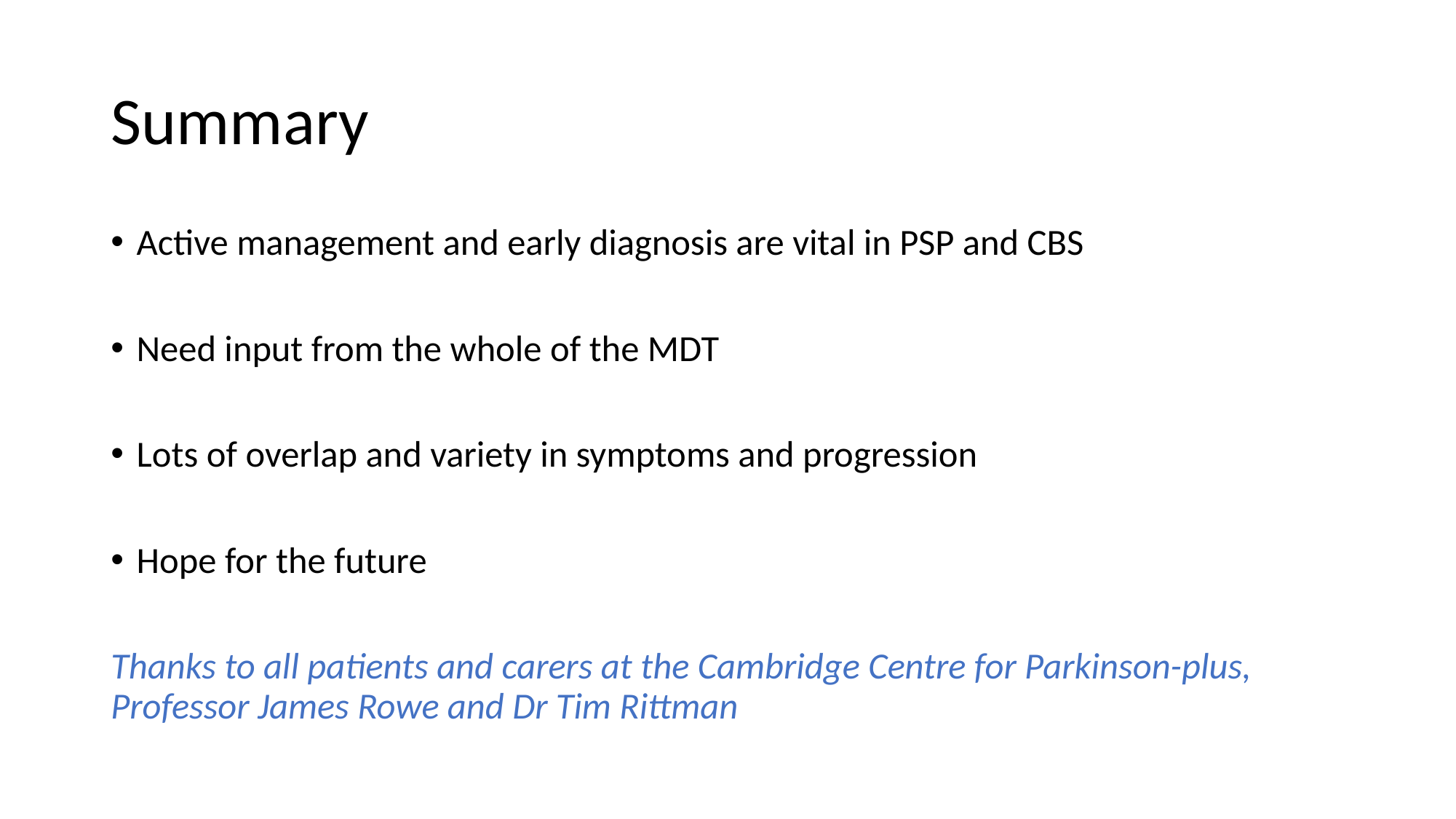

# Summary
Active management and early diagnosis are vital in PSP and CBS

Need input from the whole of the MDT

Lots of overlap and variety in symptoms and progression

Hope for the future

Thanks to all patients and carers at the Cambridge Centre for Parkinson-plus, Professor James Rowe and Dr Tim Rittman